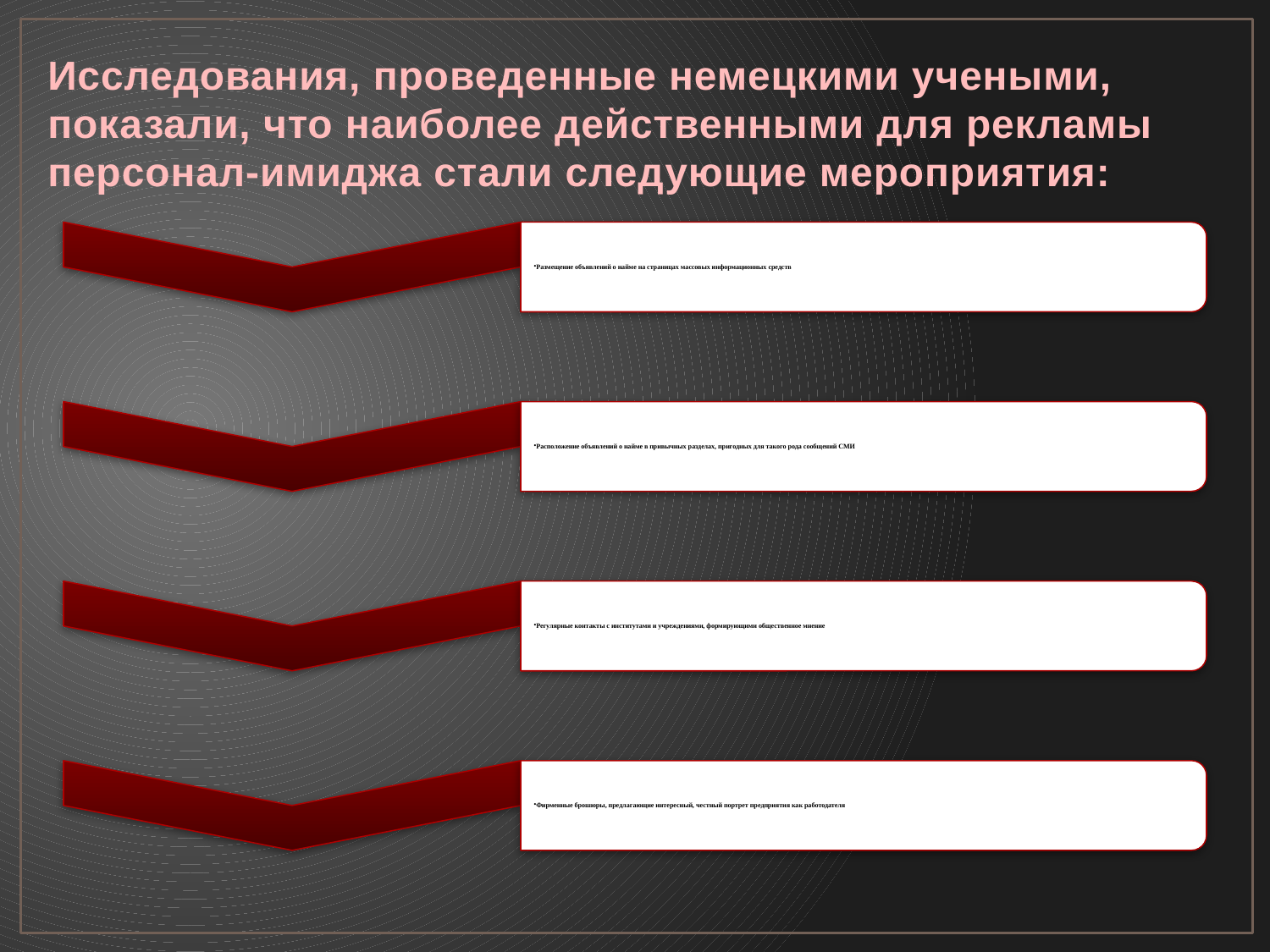

# Исследования, проведенные немецкими учеными, показали, что наиболее действенными для рекламы персонал-имиджа стали следующие мероприятия:
Расположение объявлений о найме в привычных разделах, пригодных для такого рода сообщений СМИ
Фирменные брошюры, предлагающие интересный, честный портрет предприятия как работодателя
Размещение объявлений о найме на страницах массовых информационных средств
Регулярные контакты с институтами и учреждениями, формирующими общественное мнение